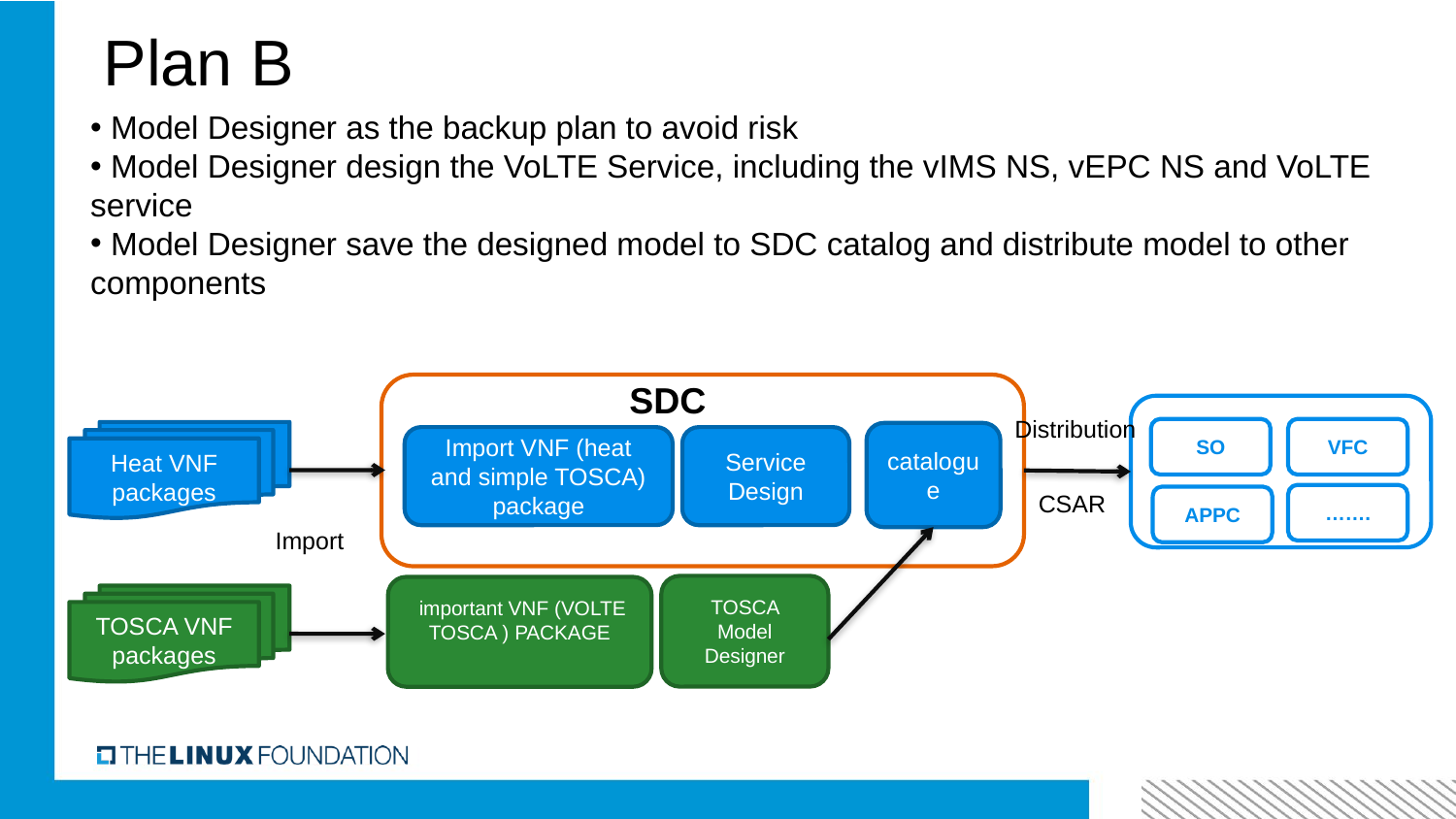

Plan B
 Model Designer as the backup plan to avoid risk
 Model Designer design the VoLTE Service, including the vIMS NS, vEPC NS and VoLTE service
 Model Designer save the designed model to SDC catalog and distribute model to other components

SDC

Distribution
SO
VFC
Heat VNF packages
catalogue
Import VNF (heat and simple TOSCA) package
Service Design
CSAR
…….
APPC
  Import
TOSCA Model Designer
 important VNF (VOLTE TOSCA ) PACKAGE

TOSCA VNF packages